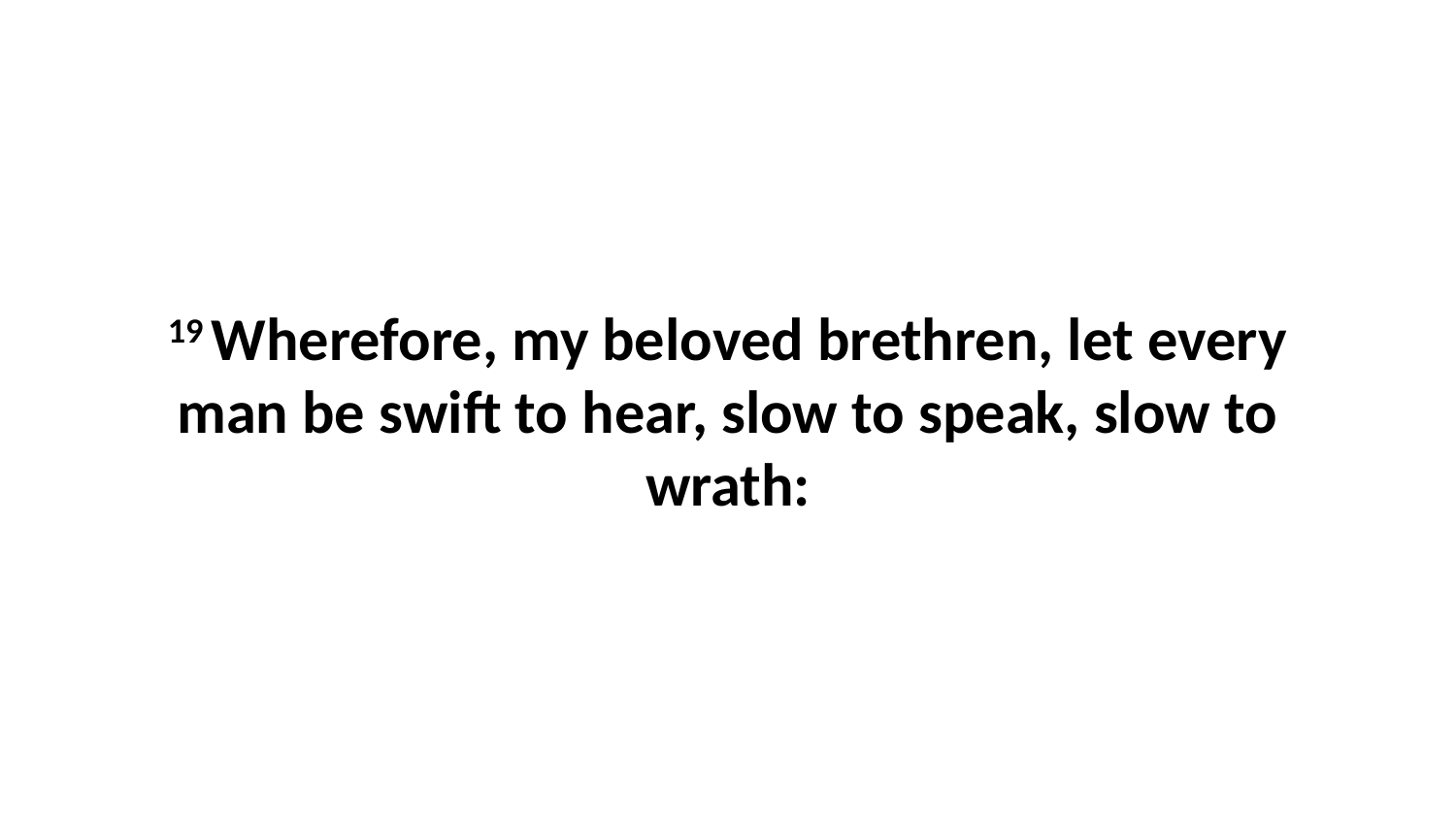

19 Wherefore, my beloved brethren, let every man be swift to hear, slow to speak, slow to wrath: